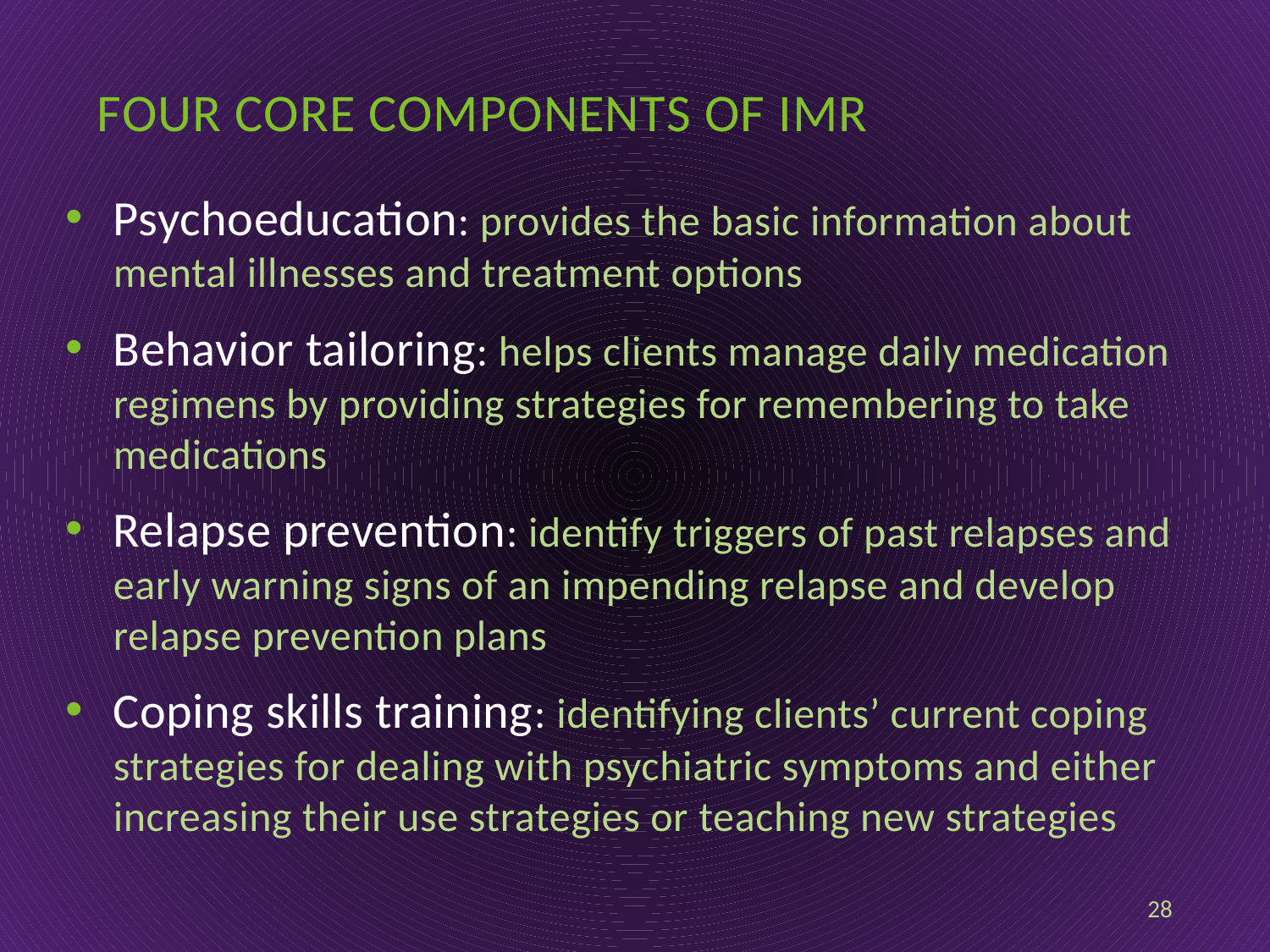

# Four core components of imr
Psychoeducation: provides the basic information about mental illnesses and treatment options
Behavior tailoring: helps clients manage daily medication regimens by providing strategies for remembering to take medications
Relapse prevention: identify triggers of past relapses and early warning signs of an impending relapse and develop relapse prevention plans
Coping skills training: identifying clients’ current coping strategies for dealing with psychiatric symptoms and either increasing their use strategies or teaching new strategies
28